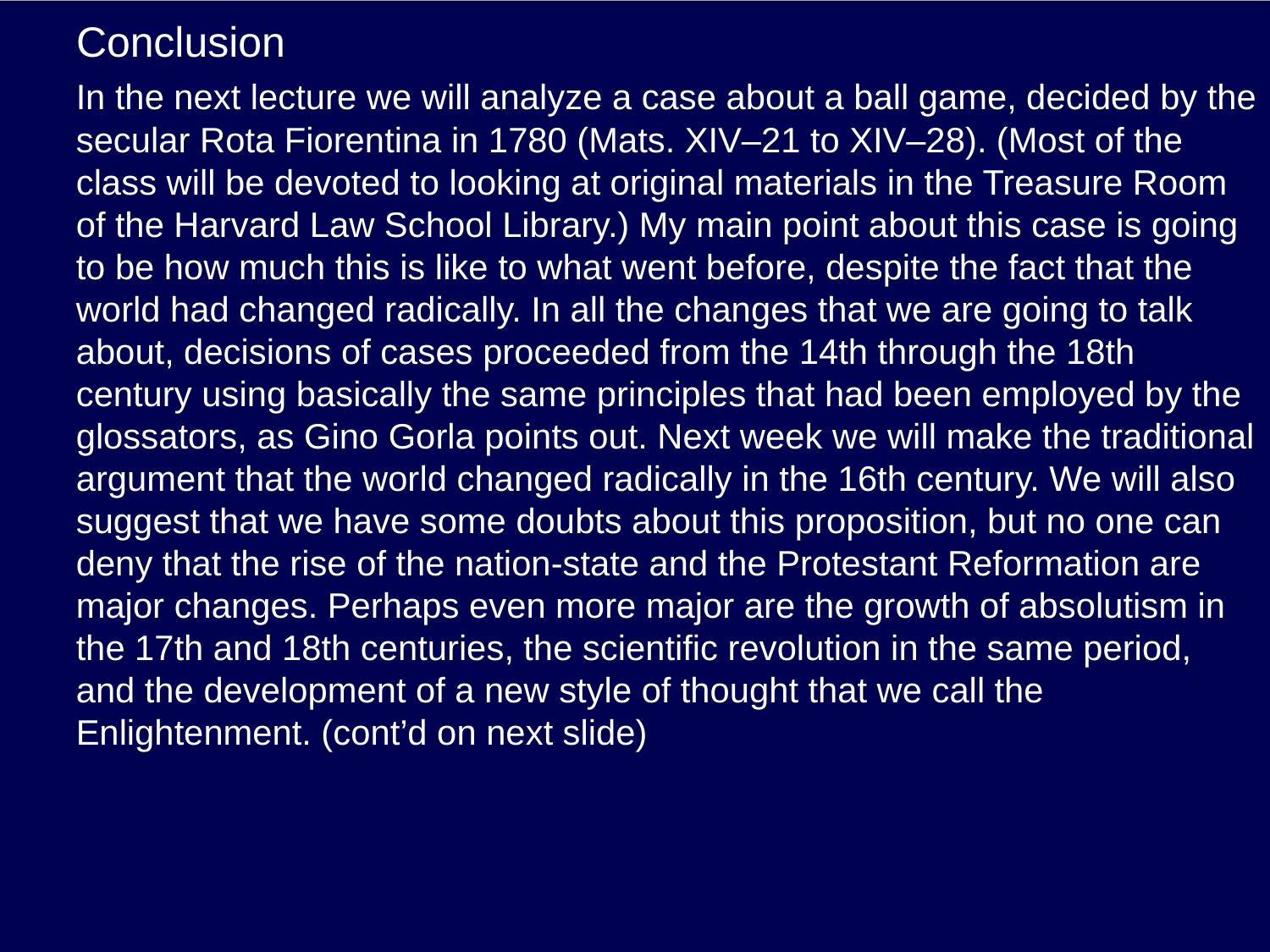

# Conclusion

In the next lecture we will analyze a case about a ball game, decided by the secular Rota Fiorentina in 1780 (Mats. XIV–21 to XIV–28). (Most of the class will be devoted to looking at original materials in the Treasure Room of the Harvard Law School Library.) My main point about this case is going to be how much this is like to what went before, despite the fact that the world had changed radically. In all the changes that we are going to talk about, decisions of cases proceeded from the 14th through the 18th century using basically the same principles that had been employed by the glossators, as Gino Gorla points out. Next week we will make the traditional argument that the world changed radically in the 16th century. We will also suggest that we have some doubts about this proposition, but no one can deny that the rise of the nation-state and the Protestant Reformation are major changes. Perhaps even more major are the growth of absolutism in the 17th and 18th centuries, the scientific revolution in the same period, and the development of a new style of thought that we call the Enlightenment. (cont’d on next slide)